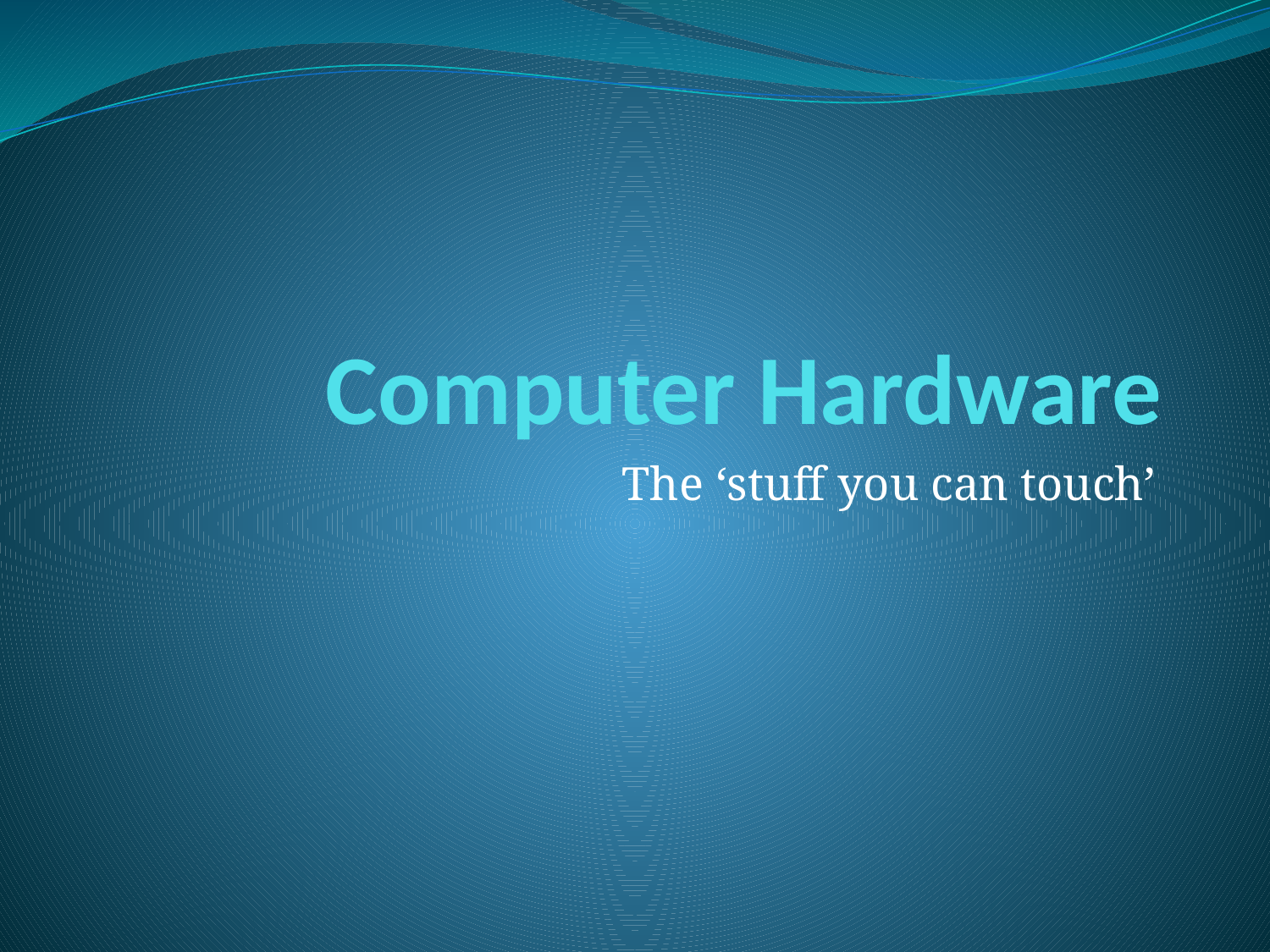

# Computer Hardware
The ‘stuff you can touch’